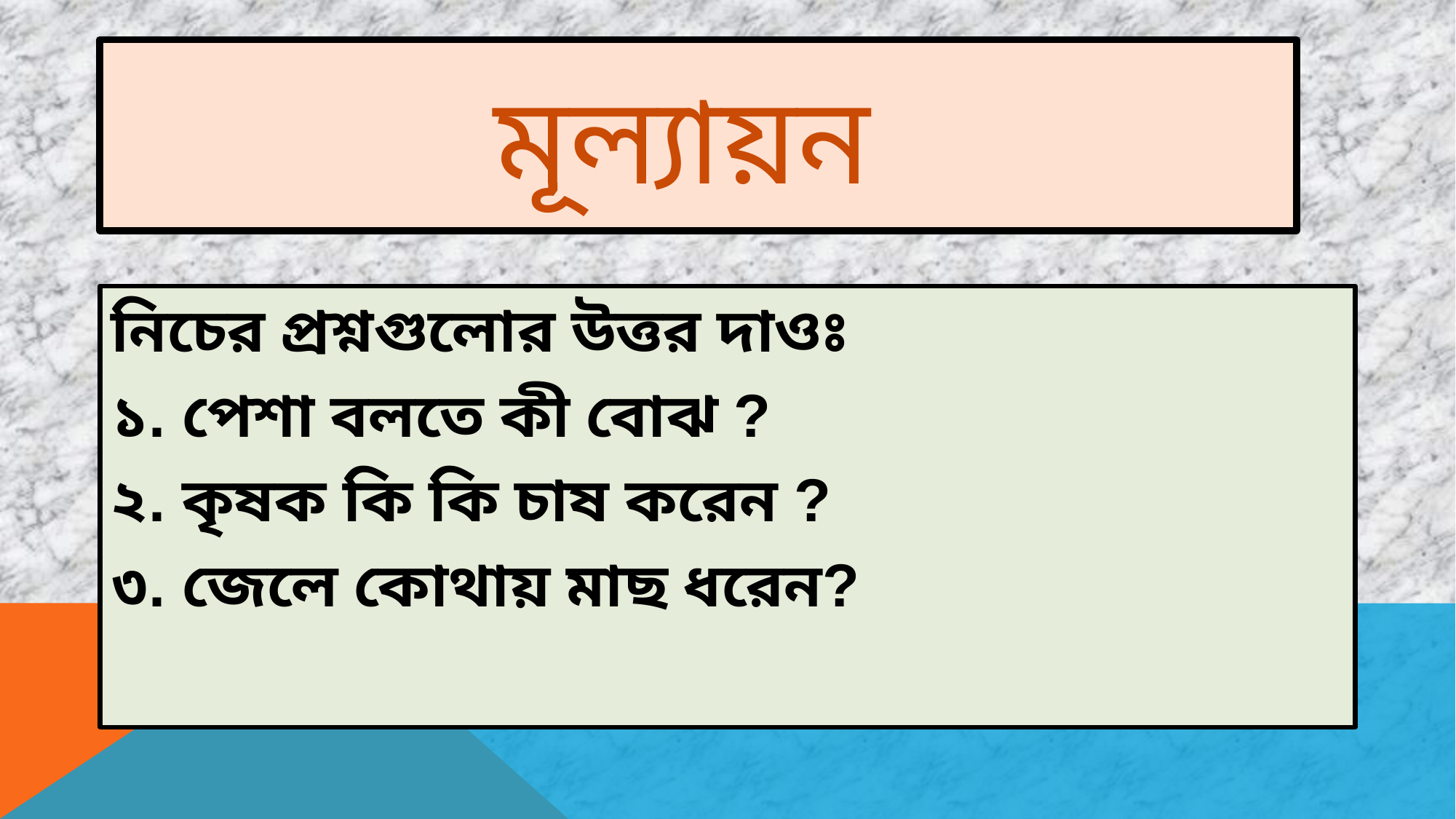

# মূল্যায়ন
নিচের প্রশ্নগুলোর উত্তর দাওঃ
১. পেশা বলতে কী বোঝ ?
২. কৃষক কি কি চাষ করেন ?
৩. জেলে কোথায় মাছ ধরেন?